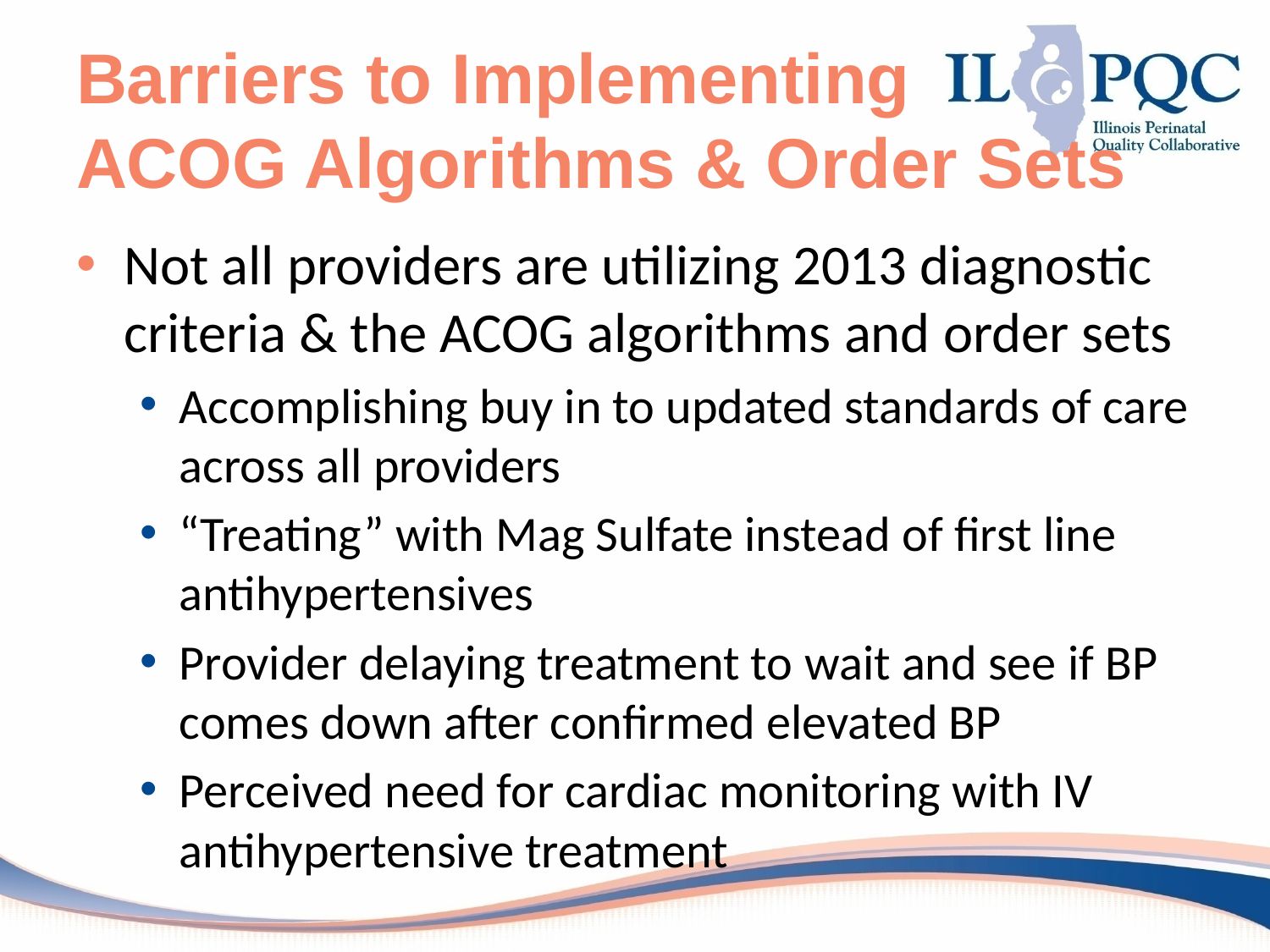

# Barriers to Implementing ACOG Algorithms & Order Sets
Not all providers are utilizing 2013 diagnostic criteria & the ACOG algorithms and order sets
Accomplishing buy in to updated standards of care across all providers
“Treating” with Mag Sulfate instead of first line antihypertensives
Provider delaying treatment to wait and see if BP comes down after confirmed elevated BP
Perceived need for cardiac monitoring with IV antihypertensive treatment